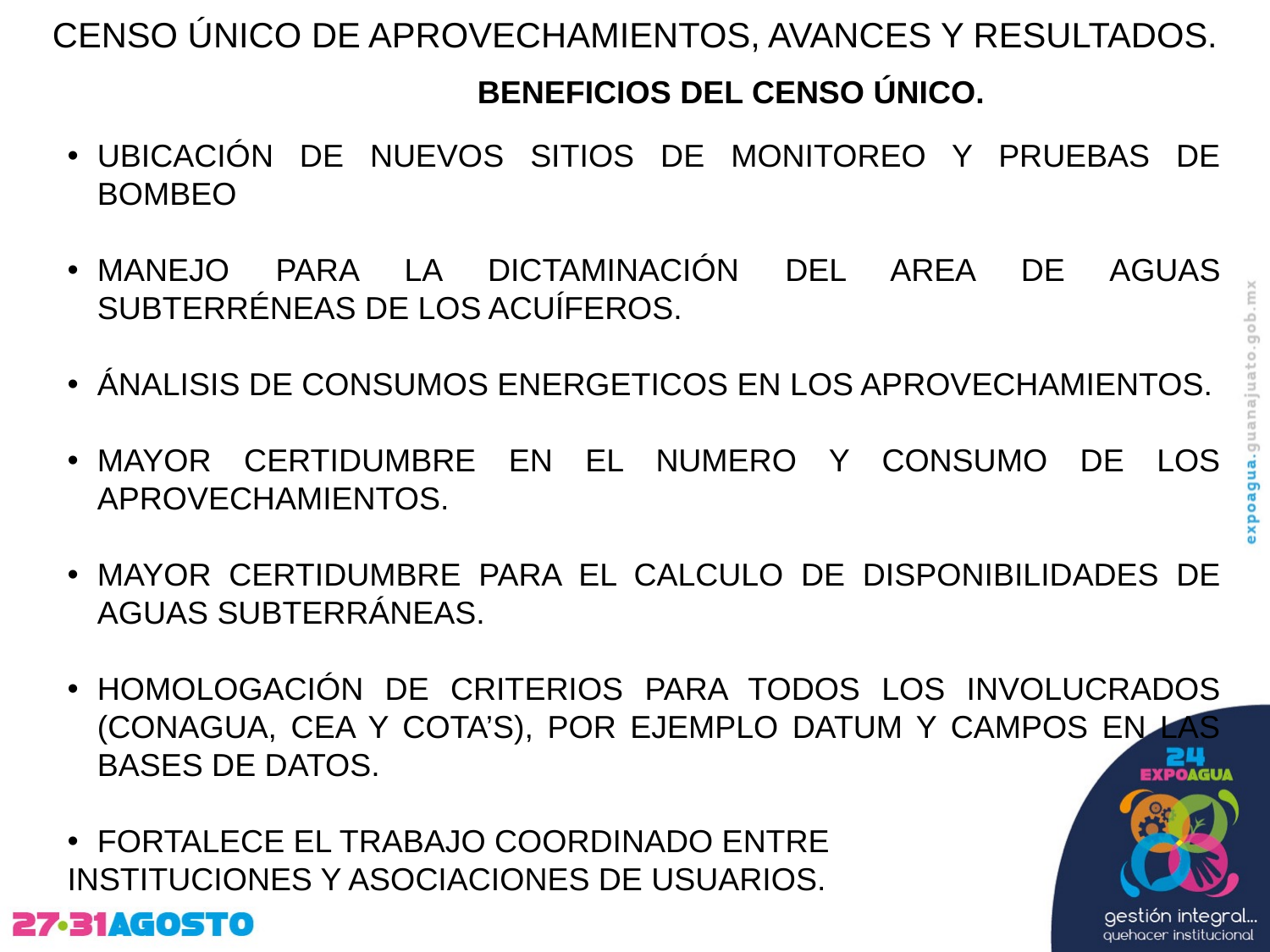

CENSO ÚNICO DE APROVECHAMIENTOS, AVANCES Y RESULTADOS.
BENEFICIOS DEL CENSO ÚNICO.
UBICACIÓN DE NUEVOS SITIOS DE MONITOREO Y PRUEBAS DE BOMBEO

MANEJO PARA LA DICTAMINACIÓN DEL AREA DE AGUAS SUBTERRÉNEAS DE LOS ACUÍFEROS.

ÁNALISIS DE CONSUMOS ENERGETICOS EN LOS APROVECHAMIENTOS.

MAYOR CERTIDUMBRE EN EL NUMERO Y CONSUMO DE LOS APROVECHAMIENTOS.

MAYOR CERTIDUMBRE PARA EL CALCULO DE DISPONIBILIDADES DE AGUAS SUBTERRÁNEAS.

HOMOLOGACIÓN DE CRITERIOS PARA TODOS LOS INVOLUCRADOS (CONAGUA, CEA Y COTA’S), POR EJEMPLO DATUM Y CAMPOS EN LAS BASES DE DATOS.

FORTALECE EL TRABAJO COORDINADO ENTRE
INSTITUCIONES Y ASOCIACIONES DE USUARIOS.